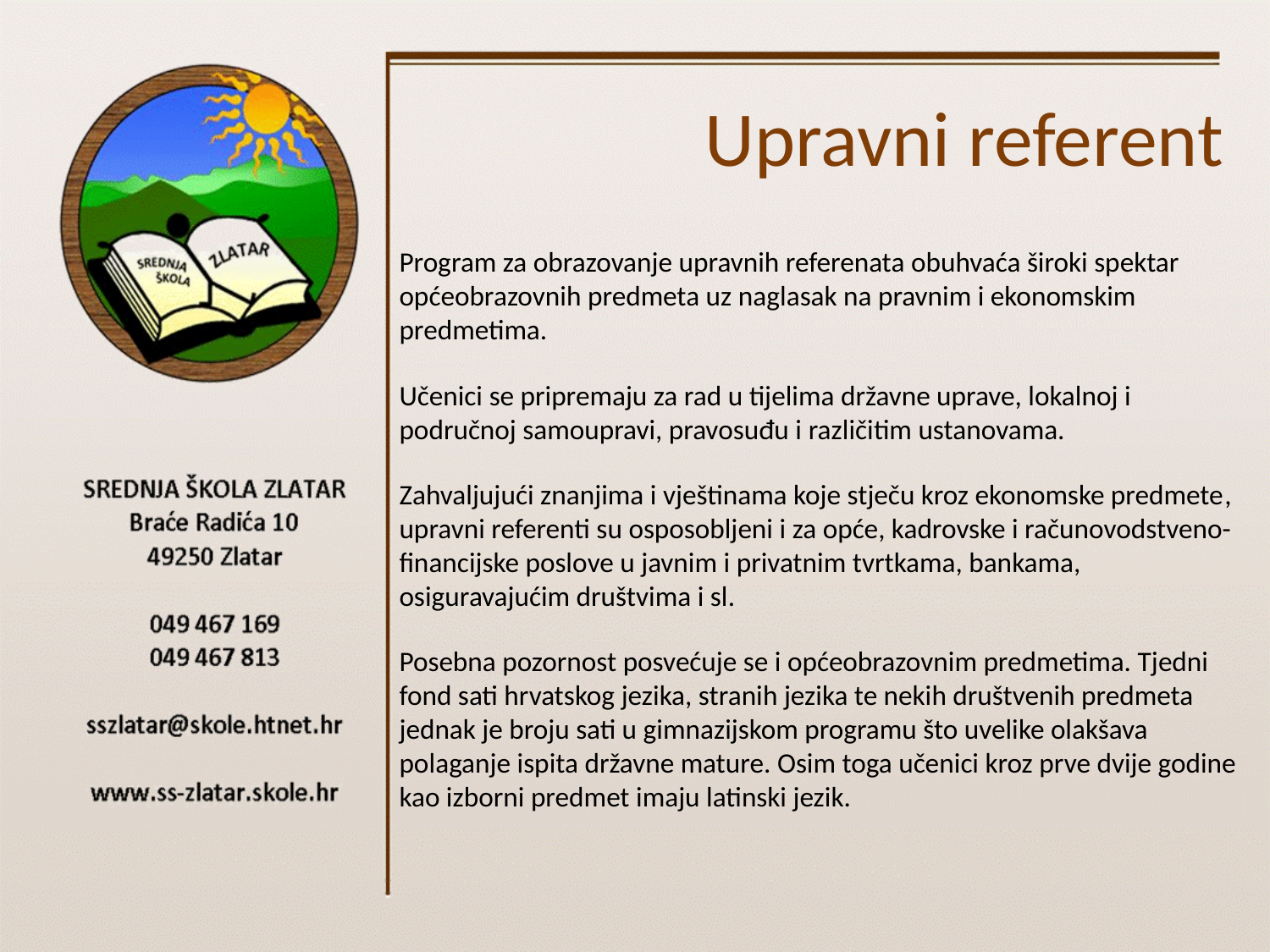

# Upravni referent
Program za obrazovanje upravnih referenata obuhvaća široki spektar općeobrazovnih predmeta uz naglasak na pravnim i ekonomskim predmetima.
Učenici se pripremaju za rad u tijelima državne uprave, lokalnoj i područnoj samoupravi, pravosuđu i različitim ustanovama.
Zahvaljujući znanjima i vještinama koje stječu kroz ekonomske predmete, upravni referenti su osposobljeni i za opće, kadrovske i računovodstveno-financijske poslove u javnim i privatnim tvrtkama, bankama, osiguravajućim društvima i sl.
Posebna pozornost posvećuje se i općeobrazovnim predmetima. Tjedni fond sati hrvatskog jezika, stranih jezika te nekih društvenih predmeta jednak je broju sati u gimnazijskom programu što uvelike olakšava polaganje ispita državne mature. Osim toga učenici kroz prve dvije godine kao izborni predmet imaju latinski jezik.